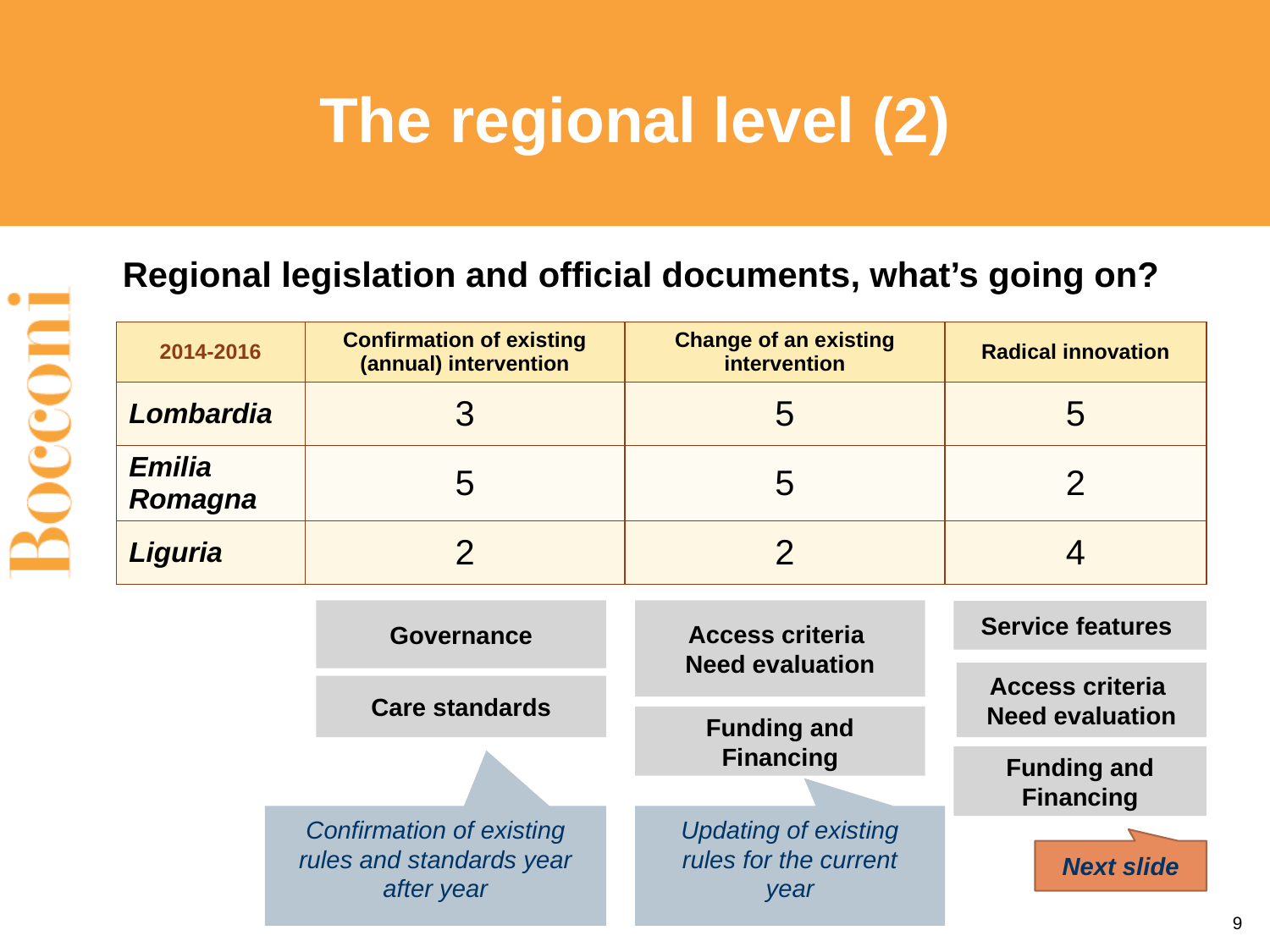

# The regional level (2)
Regional legislation and official documents, what’s going on?
| 2014-2016 | Confirmation of existing (annual) intervention | Change of an existing intervention | Radical innovation |
| --- | --- | --- | --- |
| Lombardia | 3 | 5 | 5 |
| Emilia Romagna | 5 | 5 | 2 |
| Liguria | 2 | 2 | 4 |
Governance
Access criteria
Need evaluation
Service features
Access criteria
Need evaluation
Care standards
Funding and Financing
Funding and Financing
Confirmation of existing rules and standards year after year
Updating of existing rules for the current year
Next slide
9